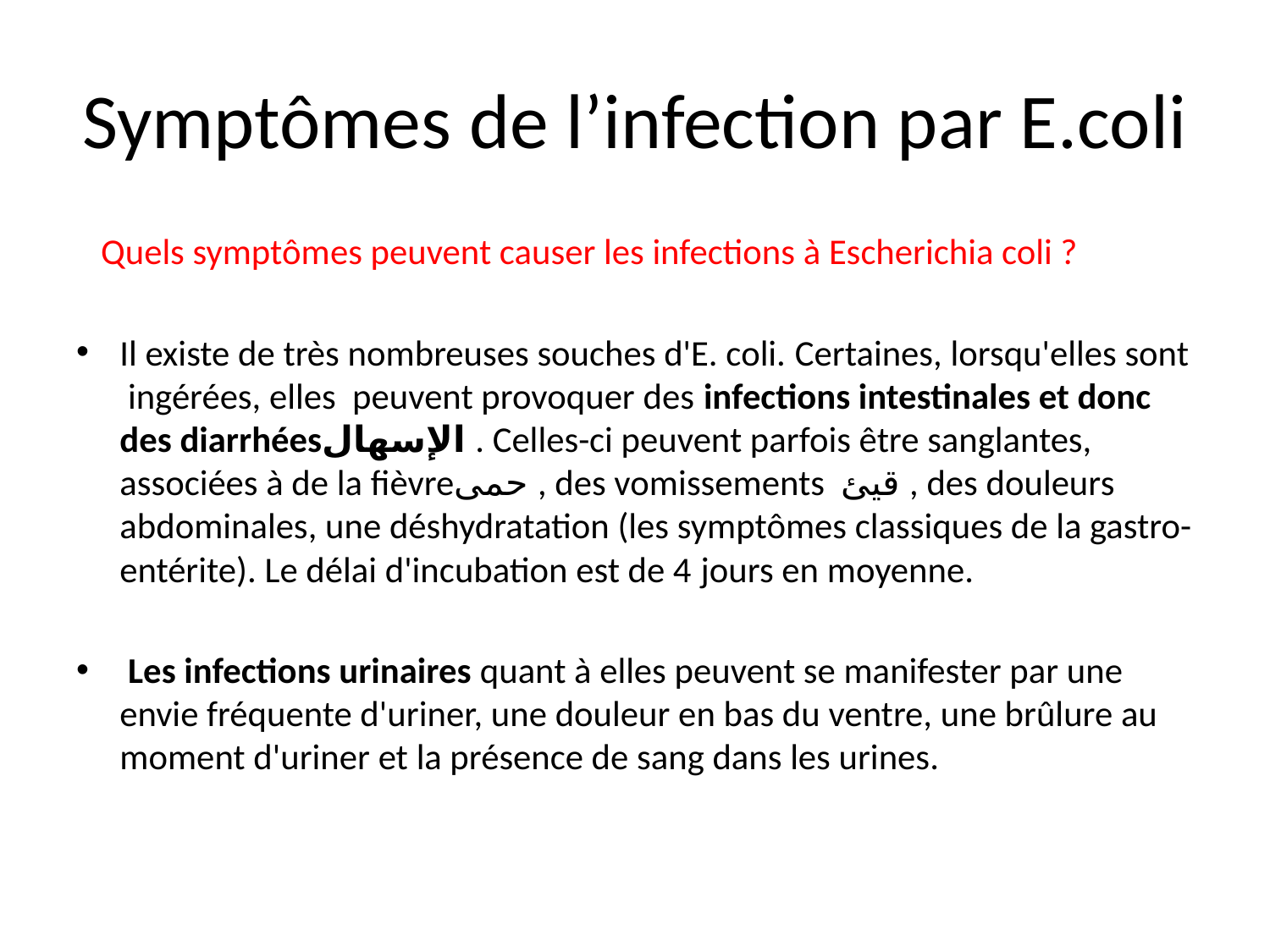

# Symptômes de l’infection par E.coli
   Quels symptômes peuvent causer les infections à Escherichia coli ?

Il existe de très nombreuses souches d'E. coli. Certaines, lorsqu'elles sont  ingérées, elles  peuvent provoquer des infections intestinales et donc des diarrhéesالإسهال . Celles-ci peuvent parfois être sanglantes, associées à de la fièvreحمى , des vomissements  قيئ , des douleurs abdominales, une déshydratation (les symptômes classiques de la gastro-entérite). Le délai d'incubation est de 4 jours en moyenne.

 Les infections urinaires quant à elles peuvent se manifester par une envie fréquente d'uriner, une douleur en bas du ventre, une brûlure au moment d'uriner et la présence de sang dans les urines.